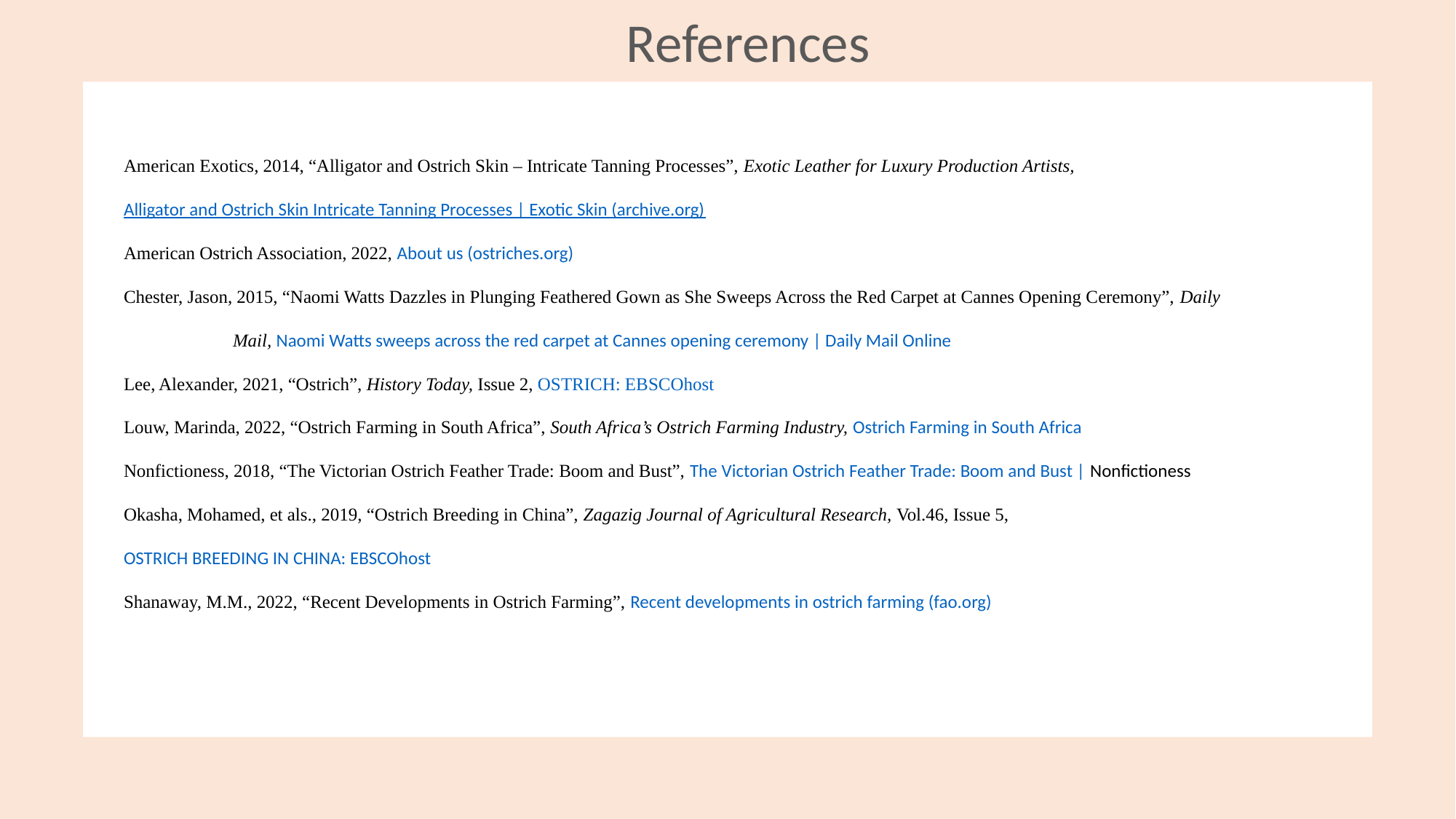

References

American Exotics, 2014, “Alligator and Ostrich Skin – Intricate Tanning Processes”, Exotic Leather for Luxury Production Artists, Alligator and Ostrich 	Skin Intricate Tanning Processes | Exotic Skin (archive.org)
American Ostrich Association, 2022, About us (ostriches.org)
Chester, Jason, 2015, “Naomi Watts Dazzles in Plunging Feathered Gown as She Sweeps Across the Red Carpet at Cannes Opening Ceremony”, Daily 	Mail, Naomi Watts sweeps across the red carpet at Cannes opening ceremony | Daily Mail Online
Lee, Alexander, 2021, “Ostrich”, History Today, Issue 2, OSTRICH: EBSCOhost
Louw, Marinda, 2022, “Ostrich Farming in South Africa”, South Africa’s Ostrich Farming Industry, Ostrich Farming in South Africa
Nonfictioness, 2018, “The Victorian Ostrich Feather Trade: Boom and Bust”, The Victorian Ostrich Feather Trade: Boom and Bust | Nonfictioness
Okasha, Mohamed, et als., 2019, “Ostrich Breeding in China”, Zagazig Journal of Agricultural Research, Vol.46, Issue 5, OSTRICH BREEDING IN CHINA: 	EBSCOhost
Shanaway, M.M., 2022, “Recent Developments in Ostrich Farming”, Recent developments in ostrich farming (fao.org)